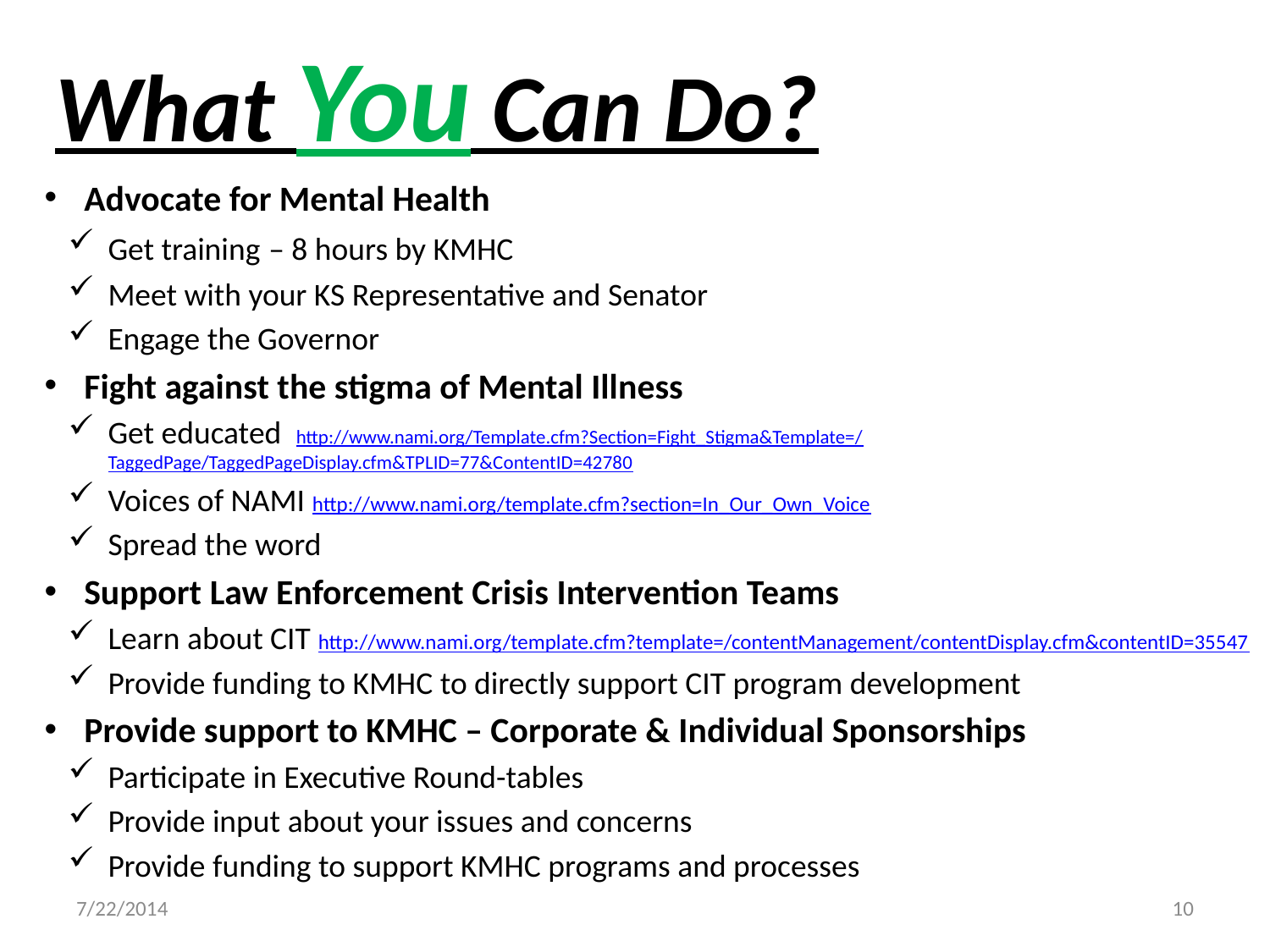

# What You Can Do?
Advocate for Mental Health
Get training – 8 hours by KMHC
Meet with your KS Representative and Senator
Engage the Governor
Fight against the stigma of Mental Illness
Get educated  http://www.nami.org/Template.cfm?Section=Fight_Stigma&Template=/TaggedPage/TaggedPageDisplay.cfm&TPLID=77&ContentID=42780
Voices of NAMI http://www.nami.org/template.cfm?section=In_Our_Own_Voice
Spread the word
Support Law Enforcement Crisis Intervention Teams
Learn about CIT http://www.nami.org/template.cfm?template=/contentManagement/contentDisplay.cfm&contentID=35547
Provide funding to KMHC to directly support CIT program development
Provide support to KMHC – Corporate & Individual Sponsorships
Participate in Executive Round-tables
Provide input about your issues and concerns
Provide funding to support KMHC programs and processes

7/22/2014
10